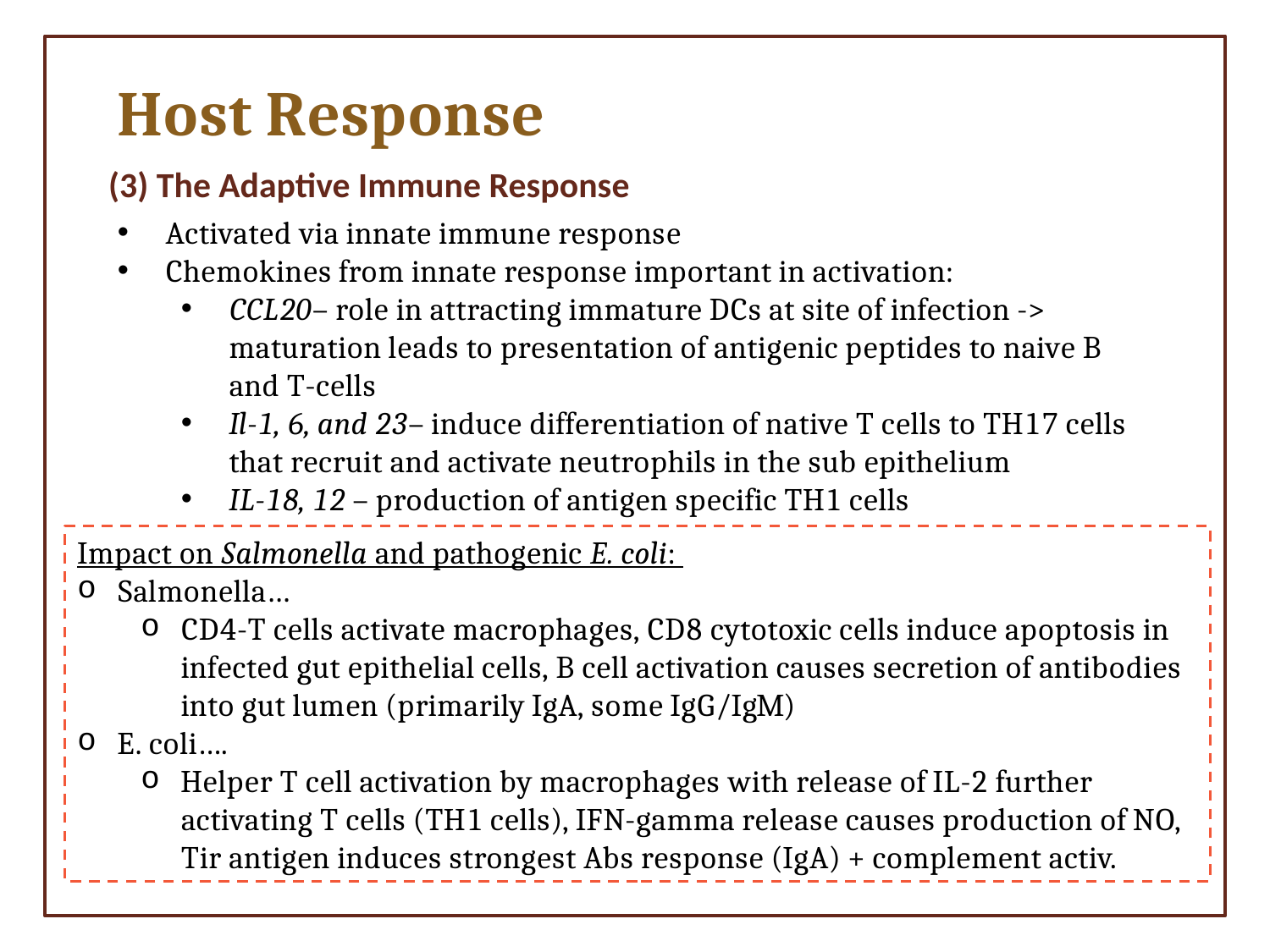

Host Response
(3) The Adaptive Immune Response
Activated via innate immune response
Chemokines from innate response important in activation:
CCL20– role in attracting immature DCs at site of infection -> maturation leads to presentation of antigenic peptides to naive B and T-cells
Il-1, 6, and 23– induce differentiation of native T cells to TH17 cells that recruit and activate neutrophils in the sub epithelium
IL-18, 12 – production of antigen specific TH1 cells

Impact on Salmonella and pathogenic E. coli:
Salmonella…
CD4-T cells activate macrophages, CD8 cytotoxic cells induce apoptosis in infected gut epithelial cells, B cell activation causes secretion of antibodies into gut lumen (primarily IgA, some IgG/IgM)
E. coli….
Helper T cell activation by macrophages with release of IL-2 further activating T cells (TH1 cells), IFN-gamma release causes production of NO, Tir antigen induces strongest Abs response (IgA) + complement activ.